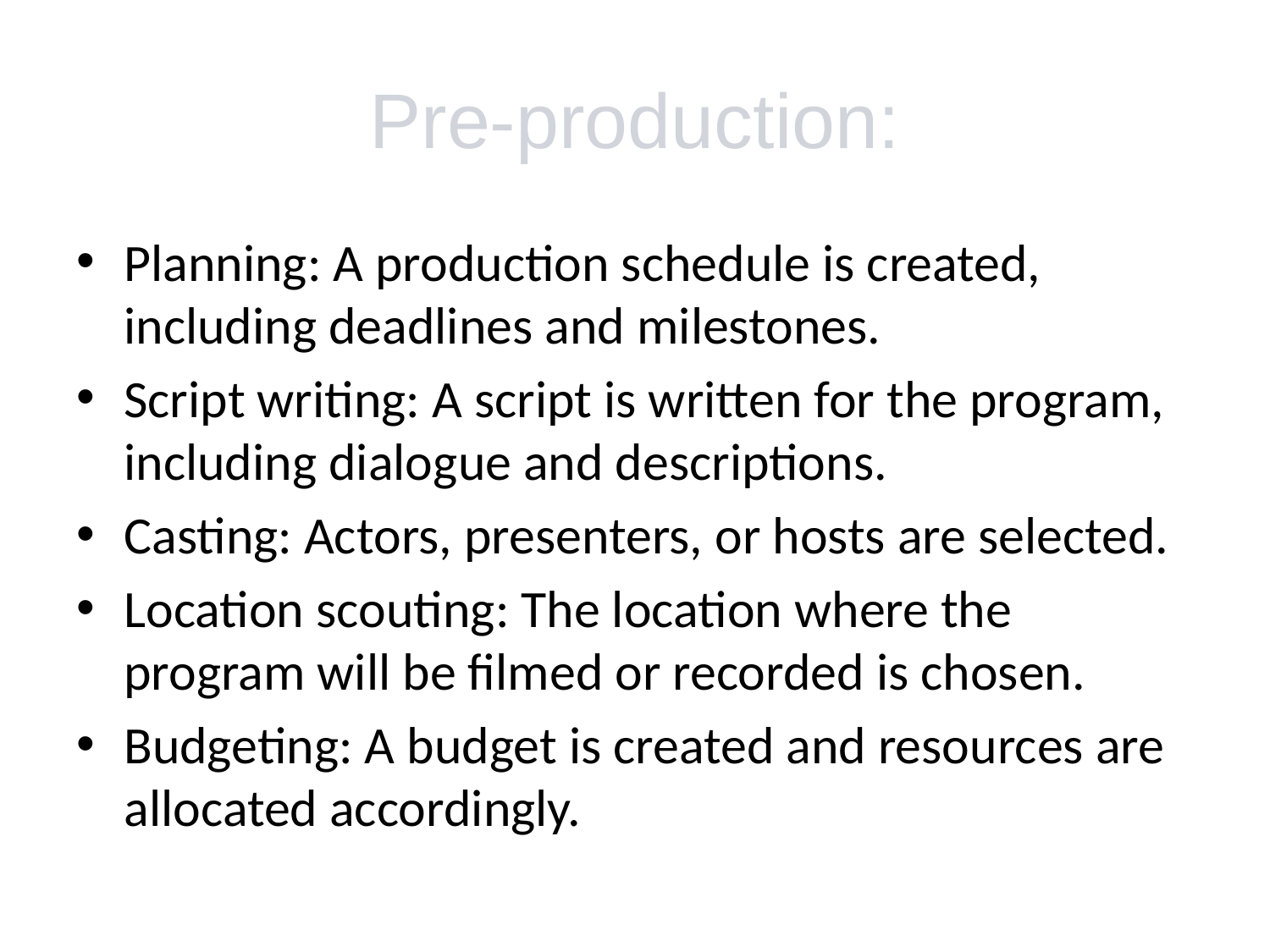

# Pre-production:
Planning: A production schedule is created, including deadlines and milestones.
Script writing: A script is written for the program, including dialogue and descriptions.
Casting: Actors, presenters, or hosts are selected.
Location scouting: The location where the program will be filmed or recorded is chosen.
Budgeting: A budget is created and resources are allocated accordingly.